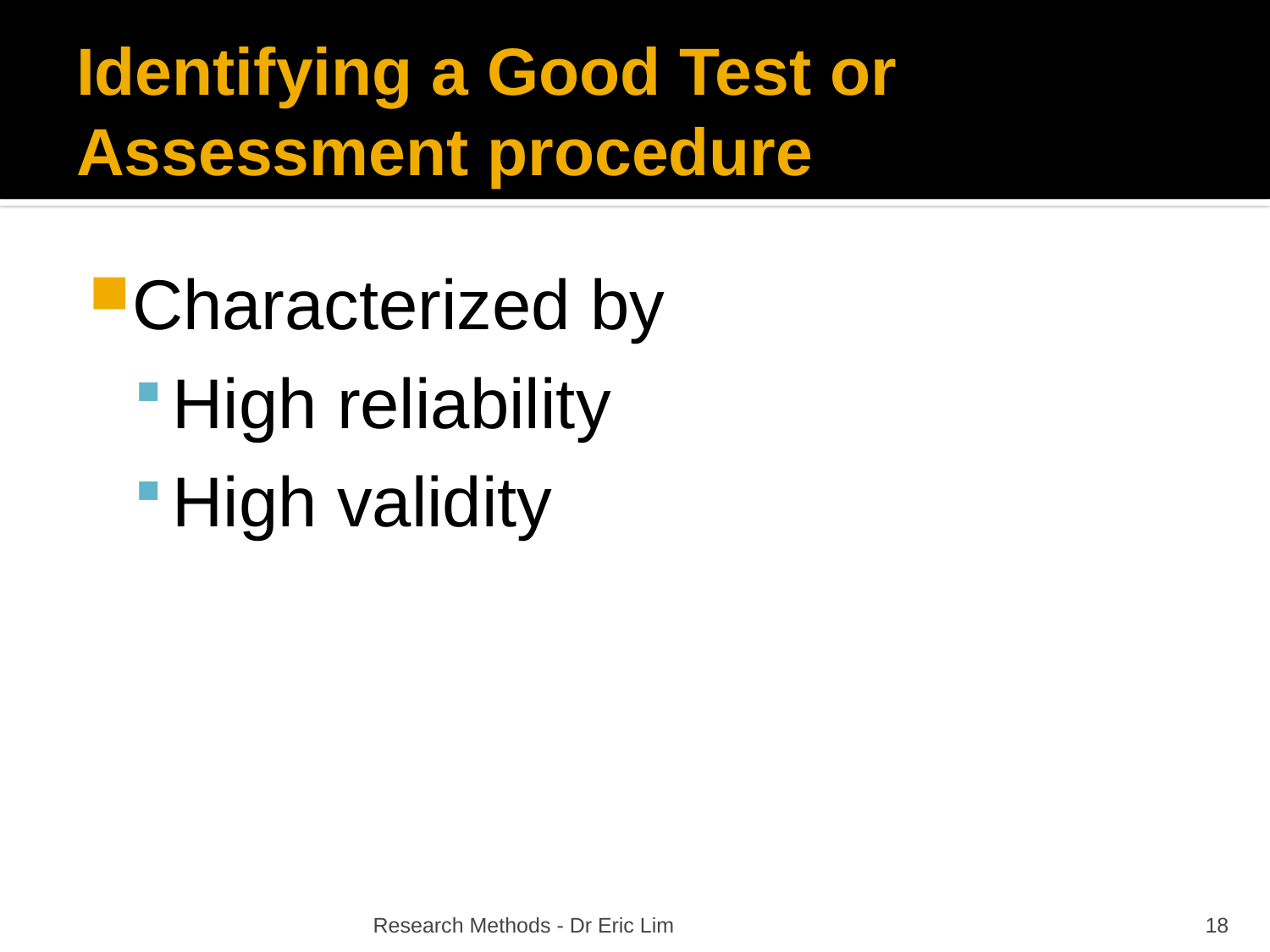

# Identifying a Good Test or Assessment procedure
Characterized by
High reliability
High validity

Research Methods - Dr Eric Lim
18